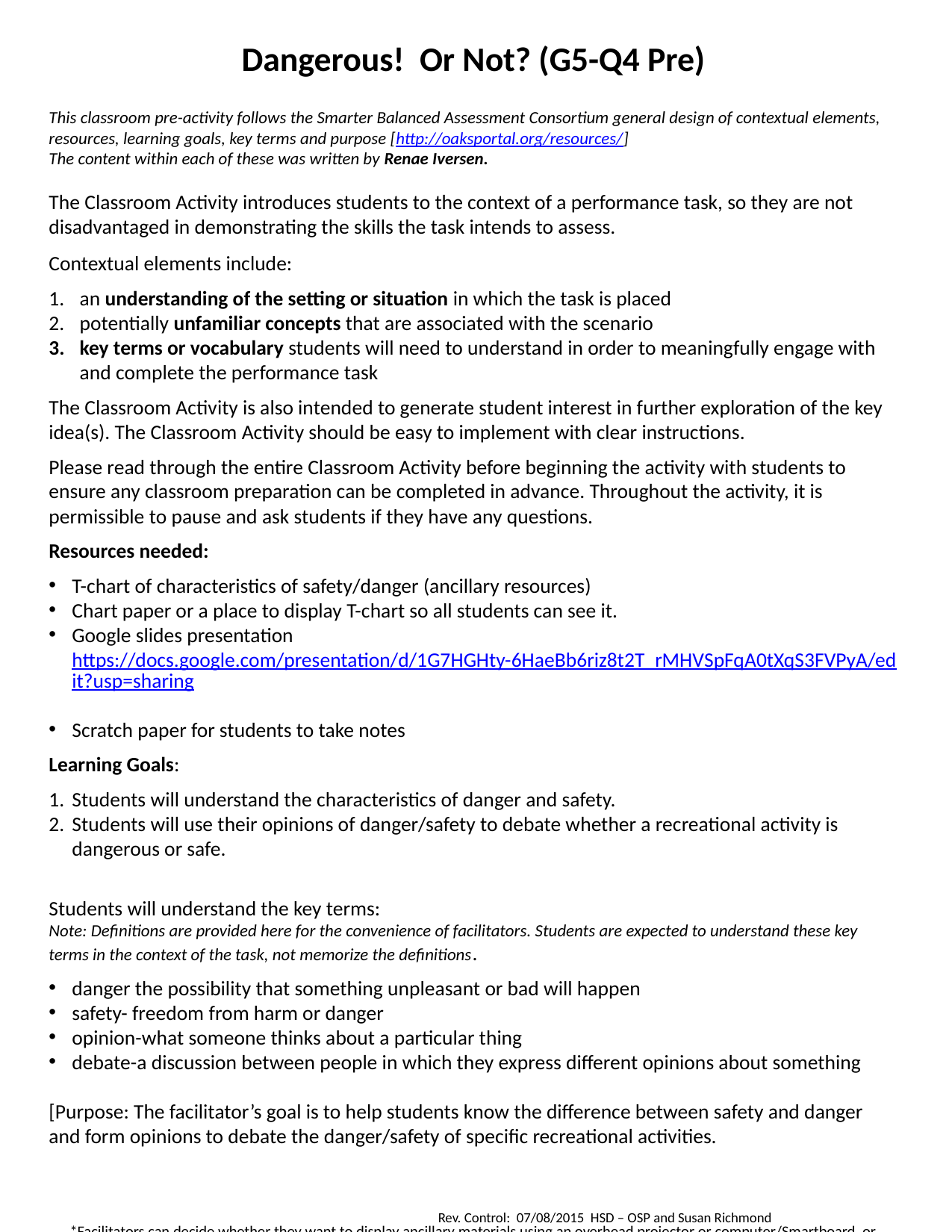

Dangerous!  Or Not? (G5-Q4 Pre)

This classroom pre-activity follows the Smarter Balanced Assessment Consortium general design of contextual elements, resources, learning goals, key terms and purpose [http://oaksportal.org/resources/]
The content within each of these was written by Renae Iversen.

The Classroom Activity introduces students to the context of a performance task, so they are not disadvantaged in demonstrating the skills the task intends to assess.

Contextual elements include:

an understanding of the setting or situation in which the task is placed
potentially unfamiliar concepts that are associated with the scenario
key terms or vocabulary students will need to understand in order to meaningfully engage with and complete the performance task

The Classroom Activity is also intended to generate student interest in further exploration of the key idea(s). The Classroom Activity should be easy to implement with clear instructions.

Please read through the entire Classroom Activity before beginning the activity with students to ensure any classroom preparation can be completed in advance. Throughout the activity, it is permissible to pause and ask students if they have any questions.

Resources needed:

T-chart of characteristics of safety/danger (ancillary resources)
Chart paper or a place to display T-chart so all students can see it.
Google slides presentation  https://docs.google.com/presentation/d/1G7HGHty-6HaeBb6riz8t2T_rMHVSpFqA0tXqS3FVPyA/edit?usp=sharing
Scratch paper for students to take notes

Learning Goals:

Students will understand the characteristics of danger and safety.
Students will use their opinions of danger/safety to debate whether a recreational activity is dangerous or safe.

Students will understand the key terms:
Note: Definitions are provided here for the convenience of facilitators. Students are expected to understand these key terms in the context of the task, not memorize the definitions.

danger the possibility that something unpleasant or bad will happen
safety- freedom from harm or danger
opinion-what someone thinks about a particular thing
debate-a discussion between people in which they express different opinions about something

[Purpose: The facilitator’s goal is to help students know the difference between safety and danger and form opinions to debate the danger/safety of specific recreational activities.

*Facilitators can decide whether they want to display ancillary materials using an overhead projector or computer/Smartboard, or whether they want to produce them as a handout for students.